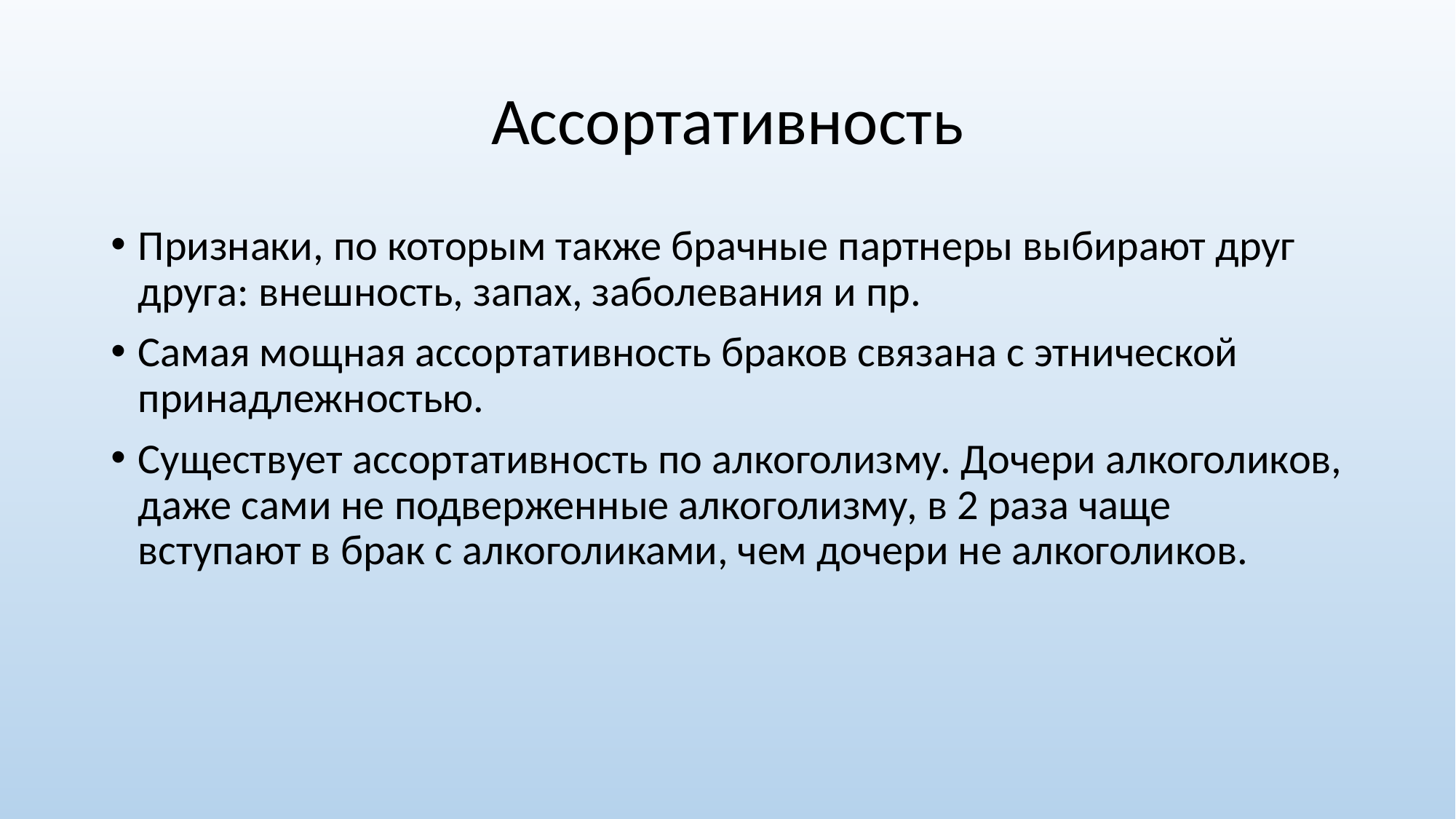

# Ассортативность
Признаки, по которым также брачные партнеры выбирают друг друга: внешность, запах, заболевания и пр.
Самая мощная ассортативность браков связана с этнической принадлежностью.
Существует ассортативность по алкоголизму. Дочери алкоголиков, даже сами не подверженные алкоголизму, в 2 раза чаще вступают в брак с алкоголиками, чем дочери не алкоголиков.